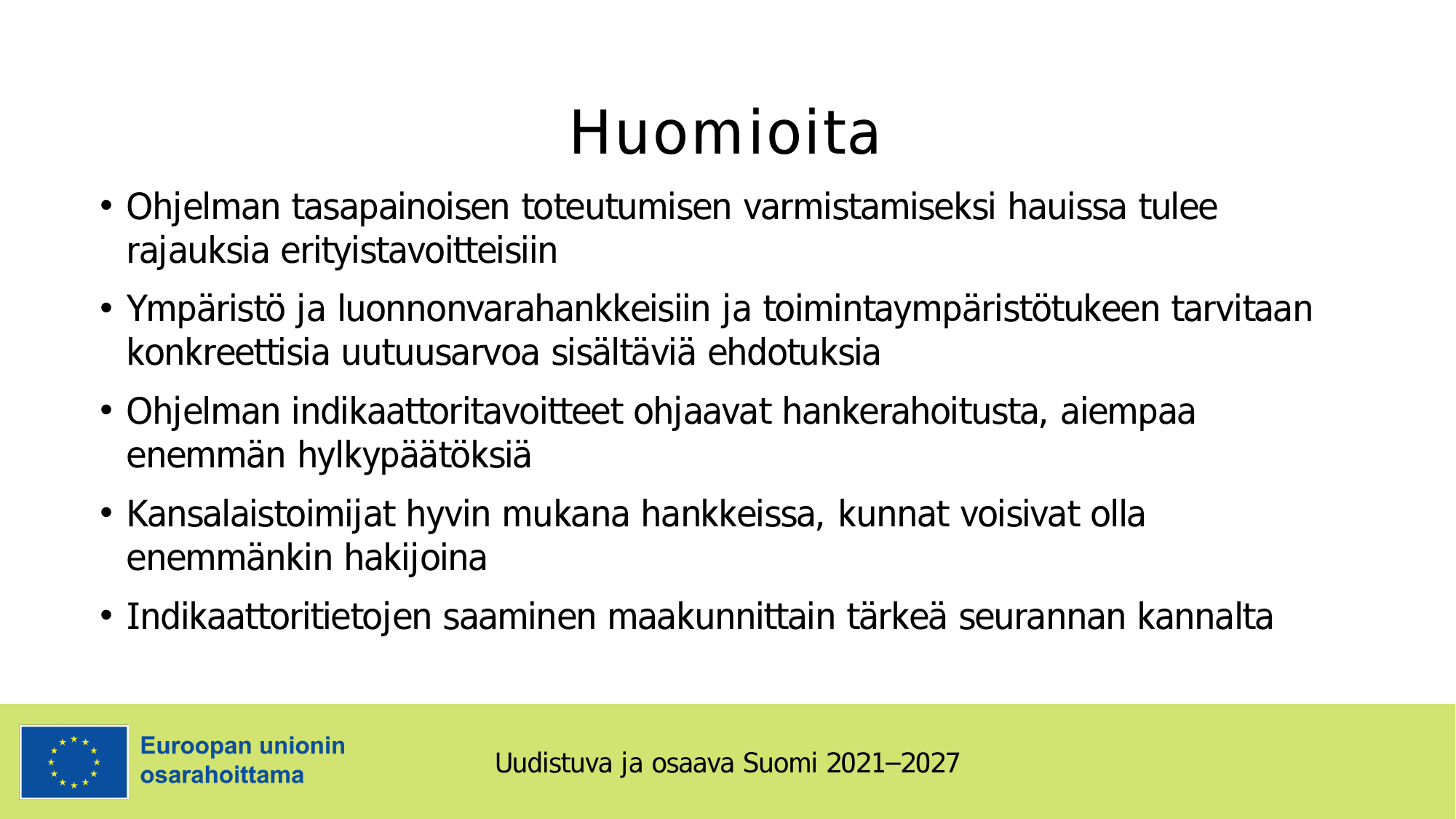

# Huomioita
Ohjelman tasapainoisen toteutumisen varmistamiseksi hauissa tulee rajauksia erityistavoitteisiin
Ympäristö ja luonnonvarahankkeisiin ja toimintaympäristötukeen tarvitaan konkreettisia uutuusarvoa sisältäviä ehdotuksia
Ohjelman indikaattoritavoitteet ohjaavat hankerahoitusta, aiempaa enemmän hylkypäätöksiä
Kansalaistoimijat hyvin mukana hankkeissa, kunnat voisivat olla enemmänkin hakijoina
Indikaattoritietojen saaminen maakunnittain tärkeä seurannan kannalta